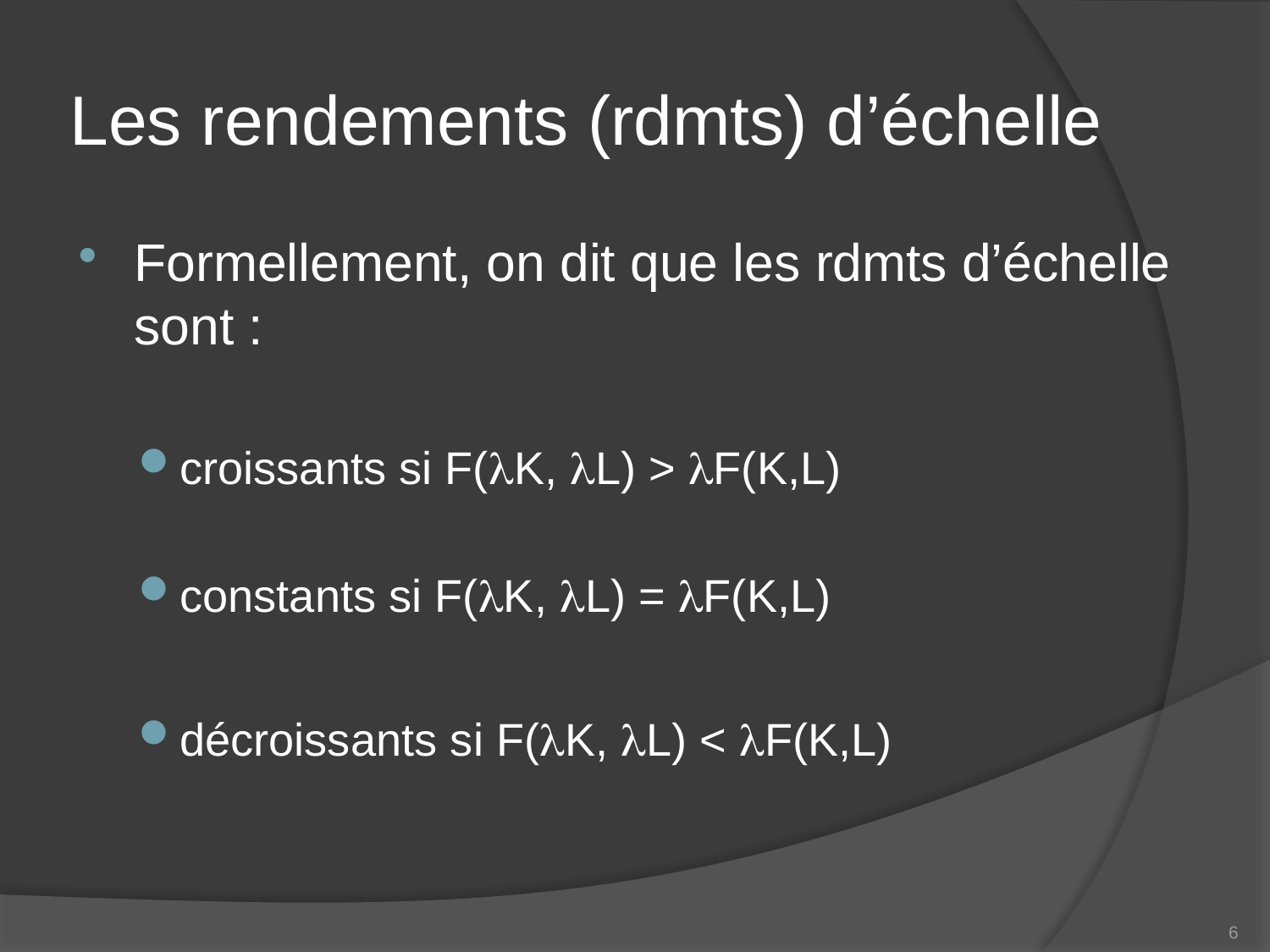

# Les rendements (rdmts) d’échelle
Formellement, on dit que les rdmts d’échelle sont :

croissants si F(λK, λL) > λF(K,L)

constants si F(λK, λL) = λF(K,L)

décroissants si F(λK, λL) < λF(K,L)
6